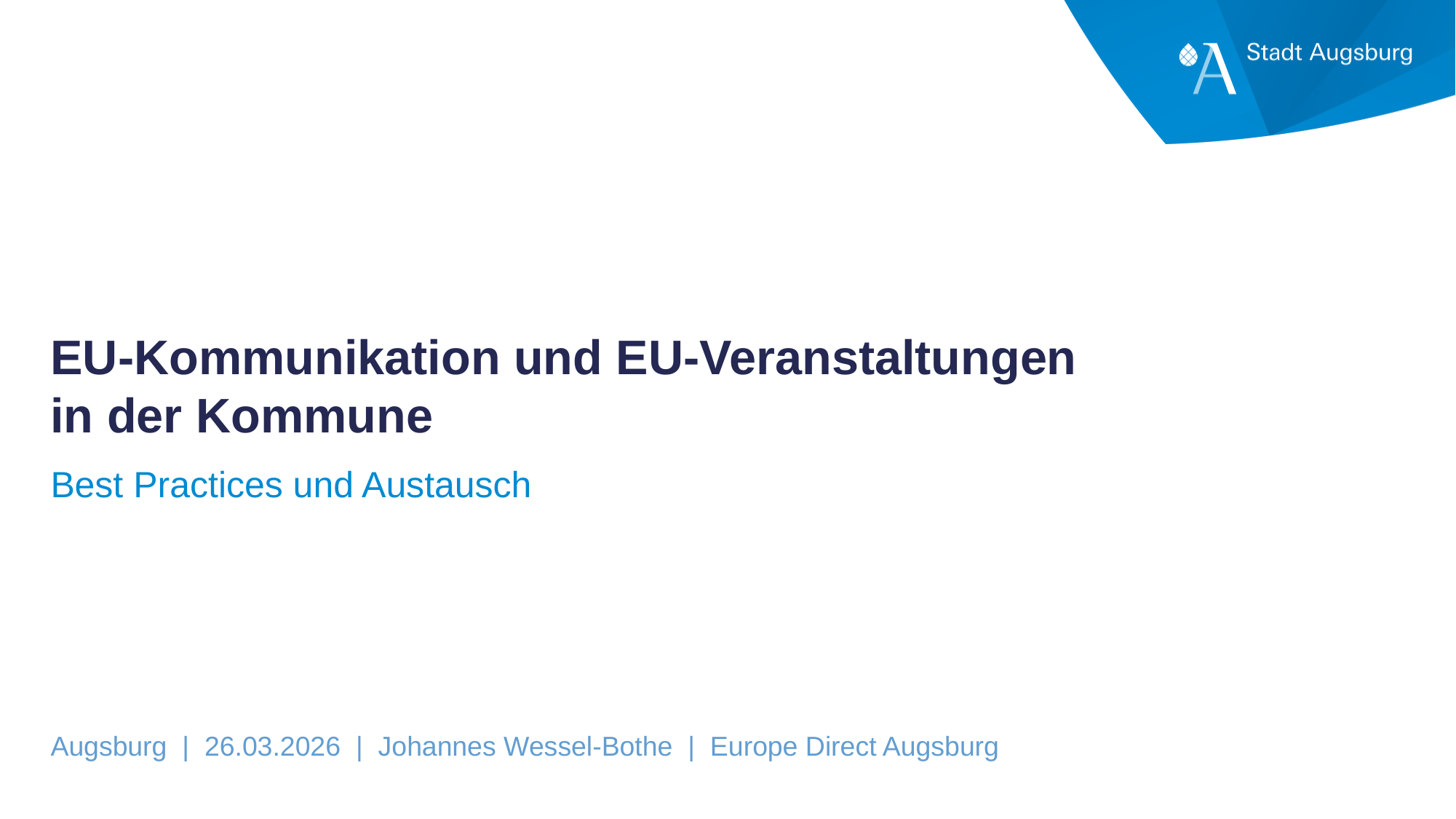

# EU-Kommunikation und EU-Veranstaltungen in der Kommune
Best Practices und Austausch
Augsburg  |  26.03.2026  |  Johannes Wessel-Bothe  |  Europe Direct Augsburg